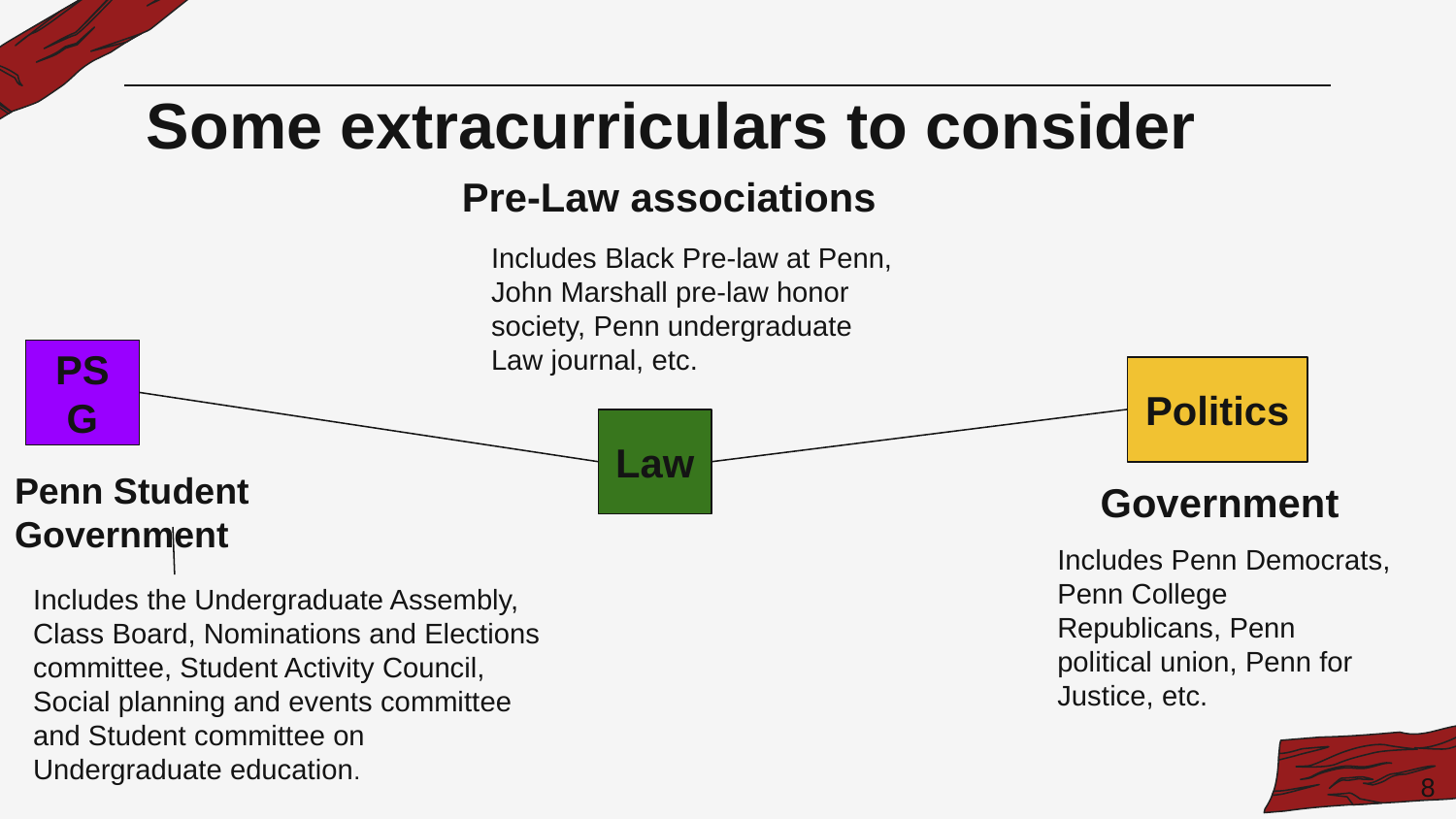

# Some extracurriculars to consider
Pre-Law associations
Includes Black Pre-law at Penn, John Marshall pre-law honor  society, Penn undergraduate Law journal, etc.
PSG
Politics
Law
Government
Penn Student Government
Includes Penn Democrats, Penn College Republicans, Penn political union, Penn for Justice, etc.
Includes the Undergraduate Assembly, Class Board, Nominations and Elections committee, Student Activity Council, Social planning and events committee and Student committee on Undergraduate education.

8